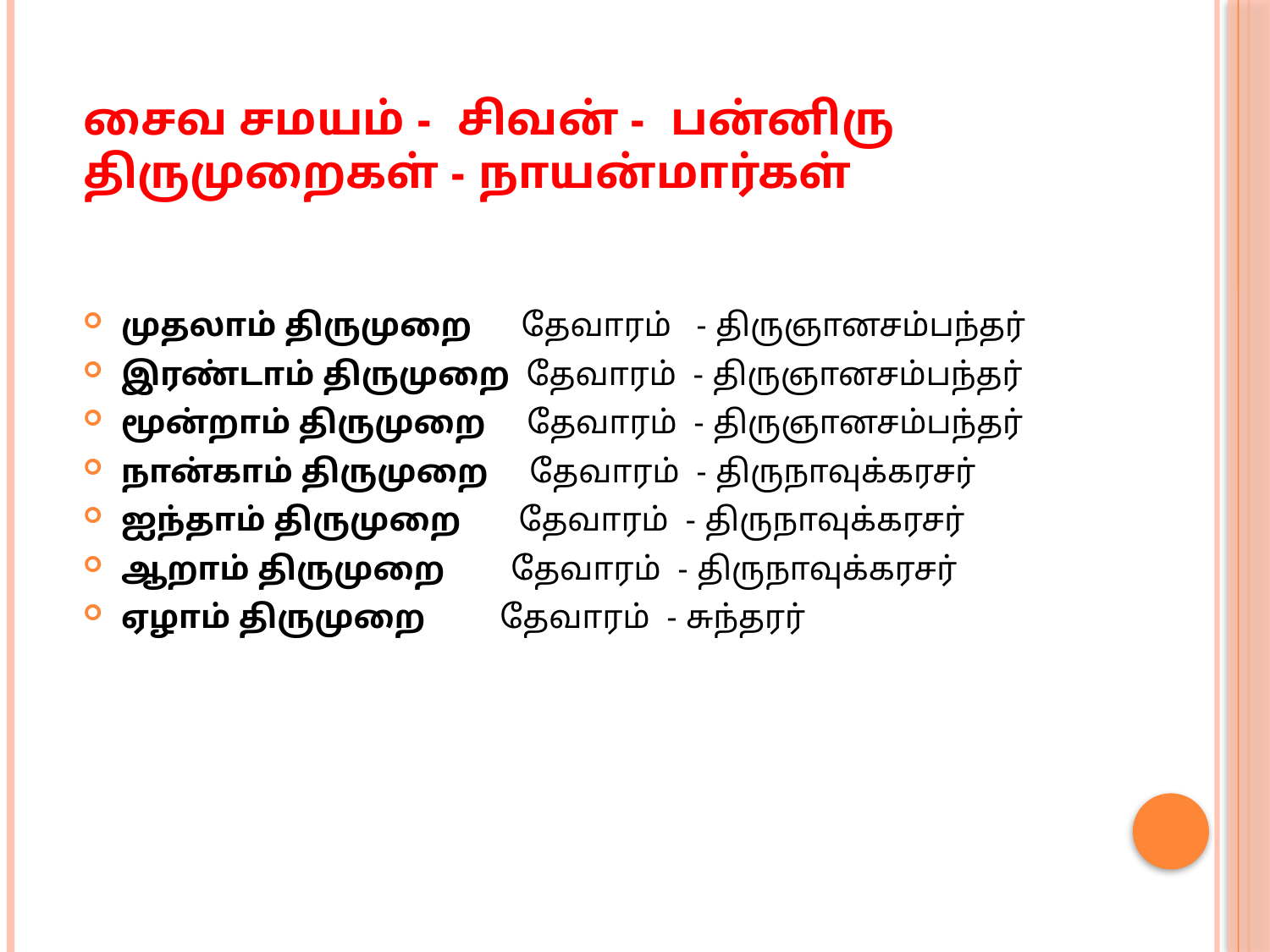

# சைவ சமயம் -  சிவன் -  பன்னிரு திருமுறைகள் - நாயன்மார்கள்
முதலாம் திருமுறை      தேவாரம்   - திருஞானசம்பந்தர்
இரண்டாம் திருமுறை  தேவாரம்  - திருஞானசம்பந்தர்
மூன்றாம் திருமுறை     தேவாரம்  - திருஞானசம்பந்தர்
நான்காம் திருமுறை     தேவாரம்  - திருநாவுக்கரசர்
ஐந்தாம் திருமுறை       தேவாரம்  - திருநாவுக்கரசர்
ஆறாம் திருமுறை        தேவாரம்  - திருநாவுக்கரசர்
ஏழாம் திருமுறை         தேவாரம்  - சுந்தரர்